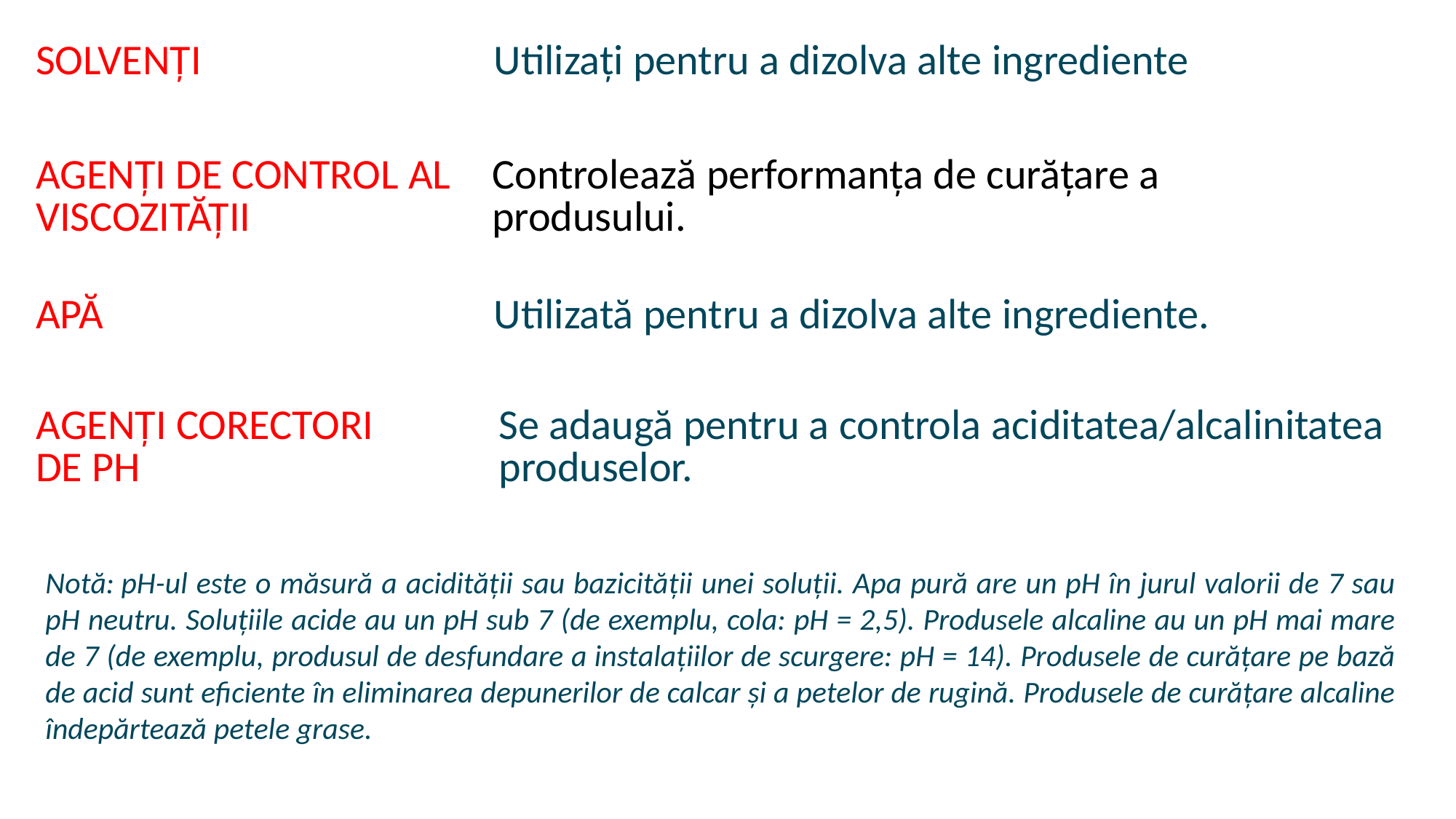

| SOLVENȚI | Utilizați pentru a dizolva alte ingrediente |
| --- | --- |
| AGENȚI DE CONTROL AL VISCOZITĂȚII | Controlează performanța de curățare a produsului. |
| --- | --- |

| APĂ | Utilizată pentru a dizolva alte ingrediente. |  |
| --- | --- | --- |
| AGENȚI CORECTORI DE PH | Se adaugă pentru a controla aciditatea/alcalinitatea produselor. |
| --- | --- |
Notă: pH-ul este o măsură a acidității sau bazicității unei soluții. Apa pură are un pH în jurul valorii de 7 sau pH neutru. Soluțiile acide au un pH sub 7 (de exemplu, cola: pH = 2,5). Produsele alcaline au un pH mai mare de 7 (de exemplu, produsul de desfundare a instalațiilor de scurgere: pH = 14). Produsele de curățare pe bază de acid sunt eficiente în eliminarea depunerilor de calcar și a petelor de rugină. Produsele de curățare alcaline îndepărtează petele grase.